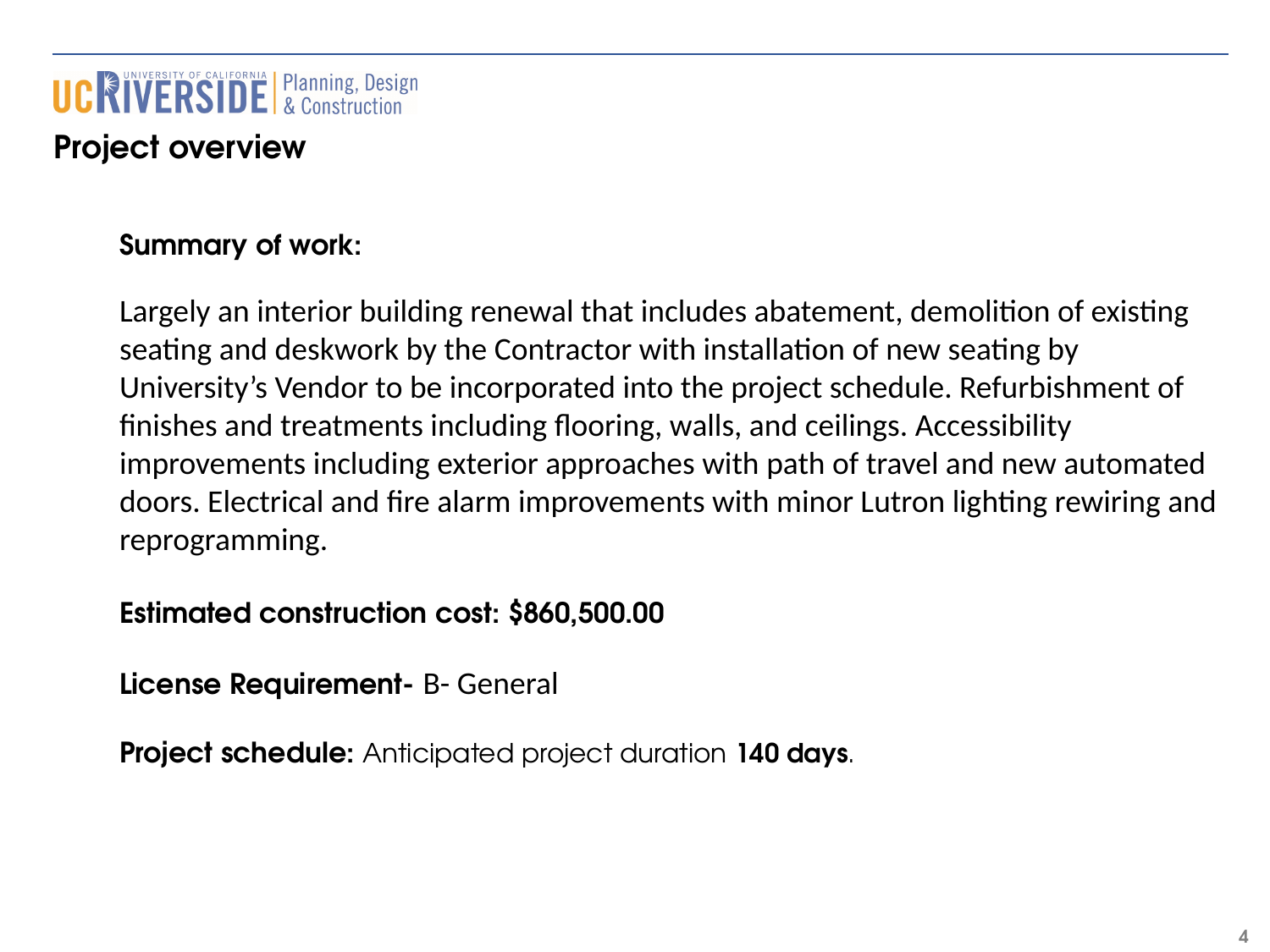

Project overview
Summary of work:

Largely an interior building renewal that includes abatement, demolition of existing seating and deskwork by the Contractor with installation of new seating by University’s Vendor to be incorporated into the project schedule. Refurbishment of finishes and treatments including flooring, walls, and ceilings. Accessibility improvements including exterior approaches with path of travel and new automated doors. Electrical and fire alarm improvements with minor Lutron lighting rewiring and reprogramming.

Estimated construction cost: $860,500.00

License Requirement- B- General

Project schedule: Anticipated project duration 140 days.